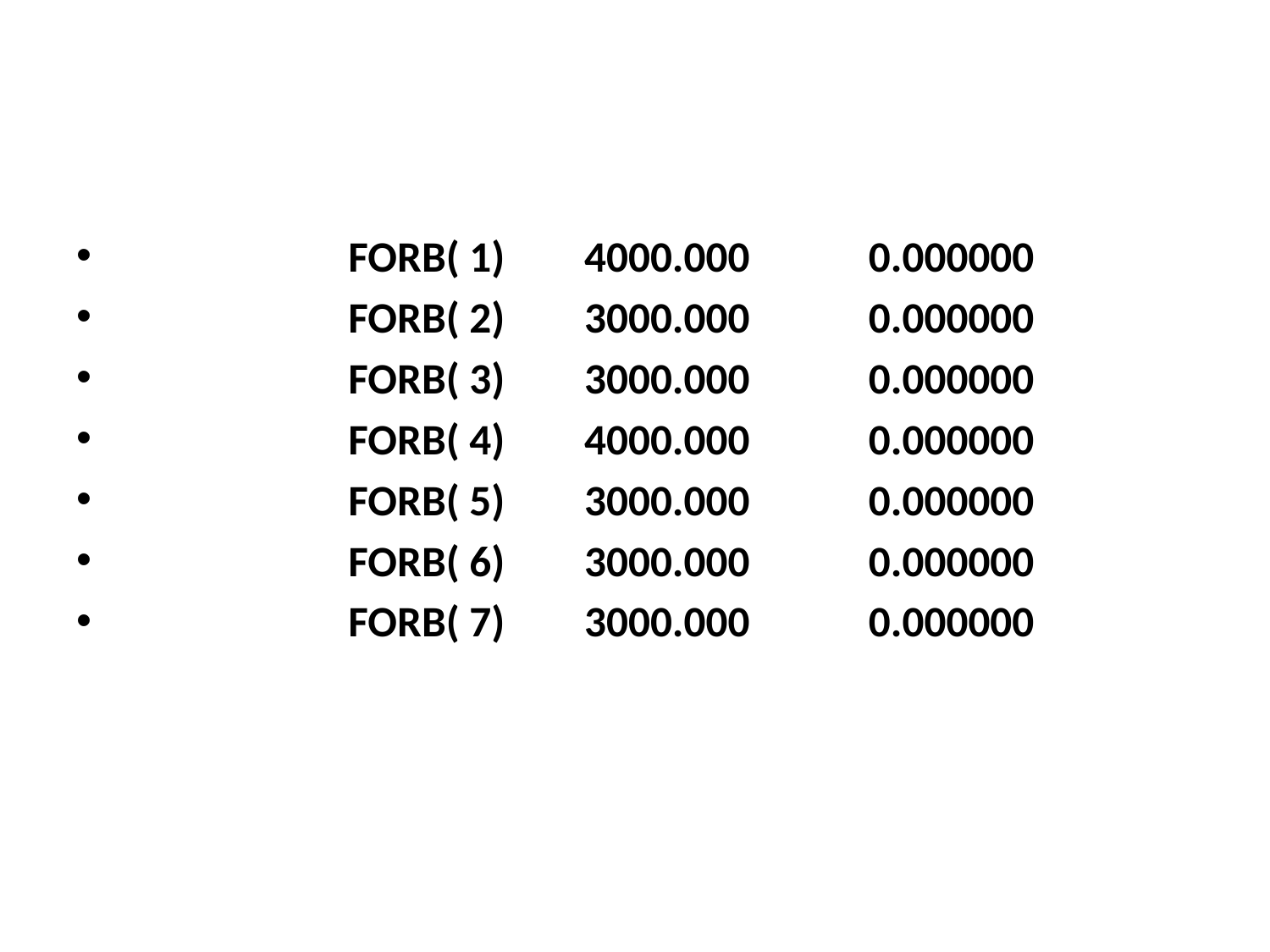

FORB( 1)        4000.000            0.000000
                       FORB( 2)        3000.000            0.000000
                       FORB( 3)        3000.000            0.000000
                       FORB( 4)        4000.000            0.000000
                       FORB( 5)        3000.000            0.000000
                       FORB( 6)        3000.000            0.000000
                       FORB( 7)        3000.000            0.000000